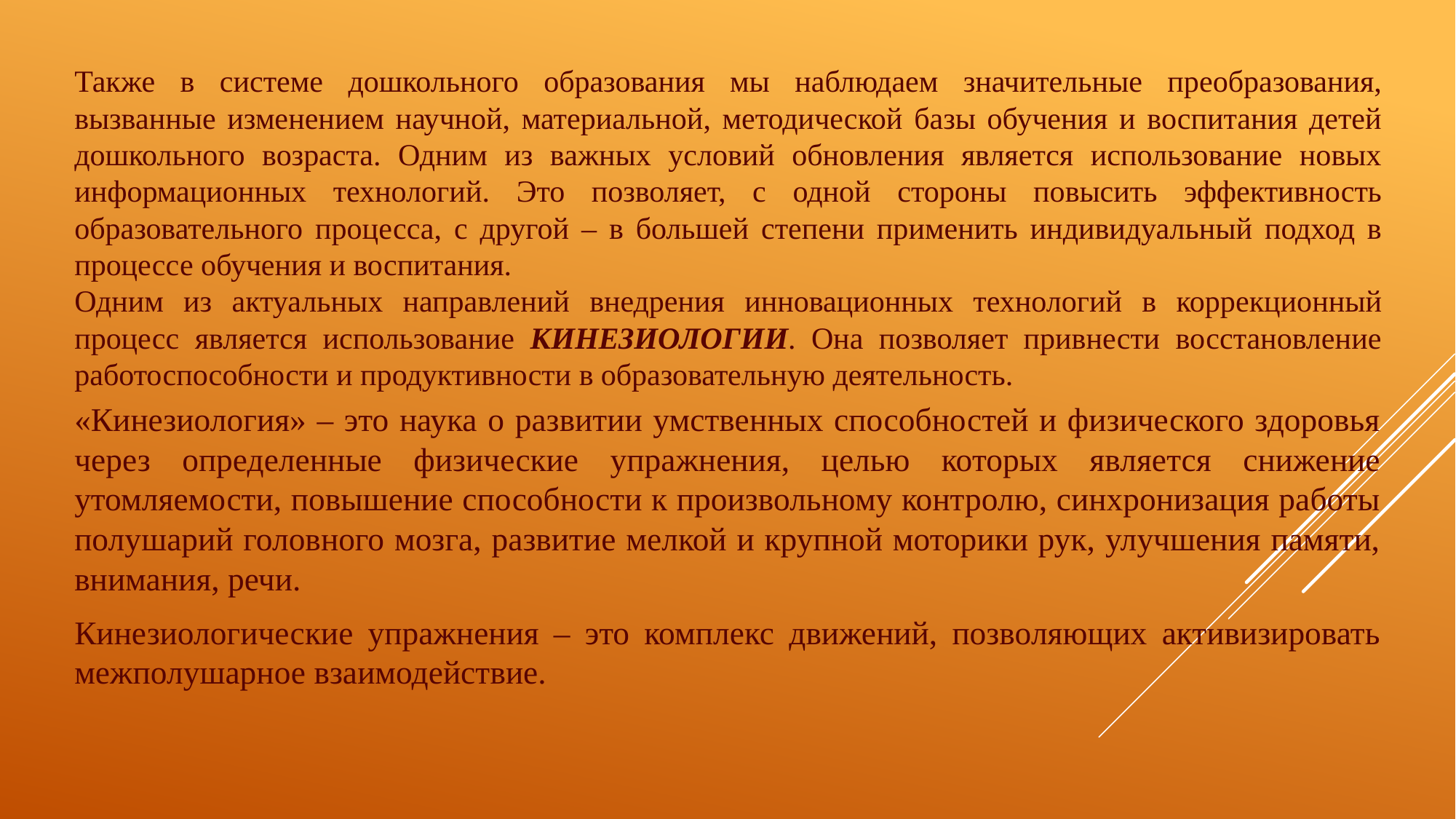

Также в системе дошкольного образования мы наблюдаем значительные преобразования, вызванные изменением научной, материальной, методической базы обучения и воспитания детей дошкольного возраста. Одним из важных условий обновления является использование новых информационных технологий. Это позволяет, с одной стороны повысить эффективность образовательного процесса, с другой – в большей степени применить индивидуальный подход в процессе обучения и воспитания.
Одним из актуальных направлений внедрения инновационных технологий в коррекционный процесс является использование КИНЕЗИОЛОГИИ. Она позволяет привнести восстановление работоспособности и продуктивности в образовательную деятельность.
«Кинезиология» – это наука о развитии умственных способностей и физического здоровья через определенные физические упражнения, целью которых является снижение утомляемости, повышение способности к произвольному контролю, синхронизация работы полушарий головного мозга, развитие мелкой и крупной моторики рук, улучшения памяти, внимания, речи.
Кинезиологические упражнения – это комплекс движений, позволяющих активизировать межполушарное взаимодействие.